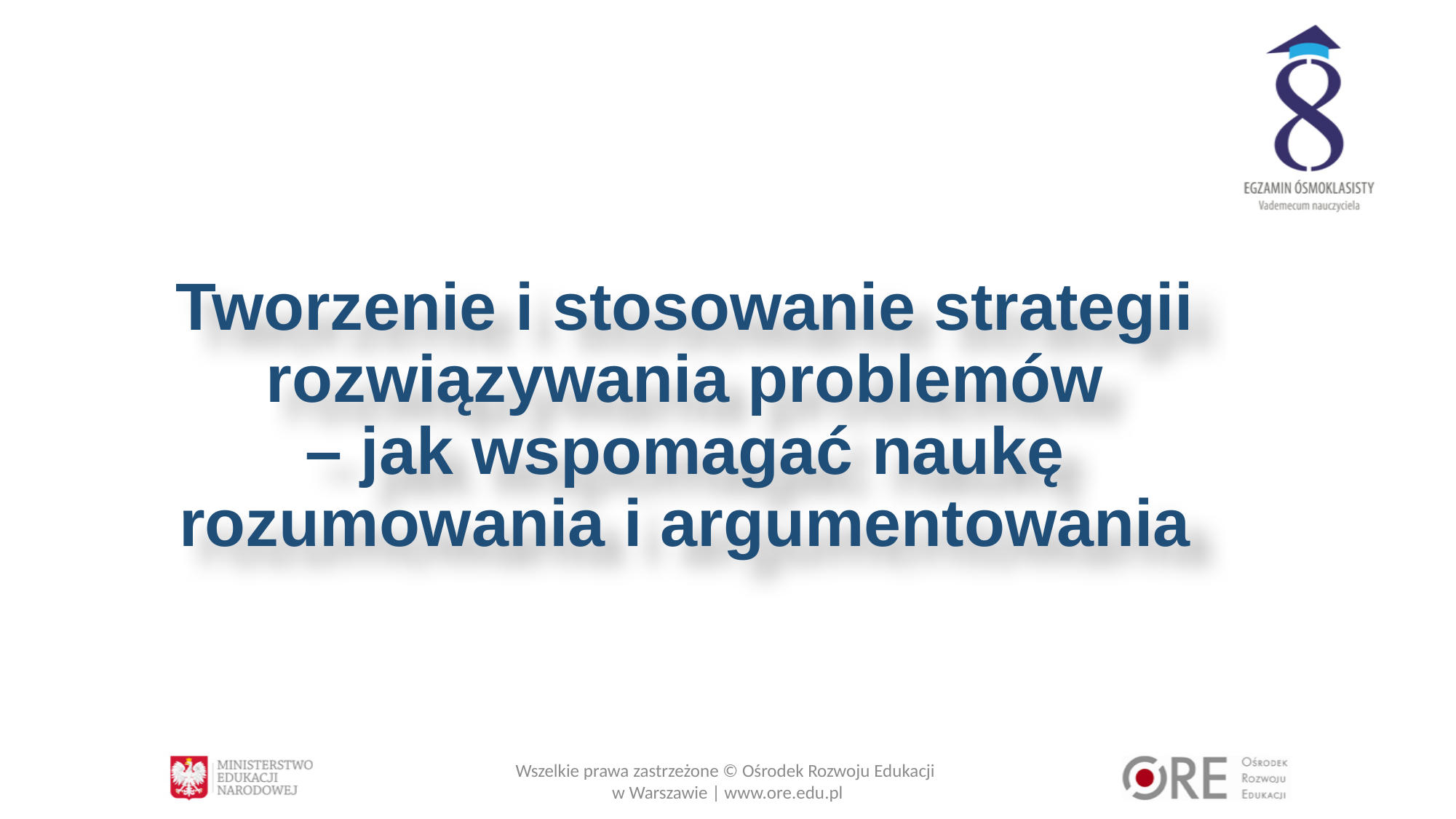

Tworzenie i stosowanie strategii rozwiązywania problemów
– jak wspomagać naukę rozumowania i argumentowania
Wszelkie prawa zastrzeżone © Ośrodek Rozwoju Edukacji
w Warszawie | www.ore.edu.pl